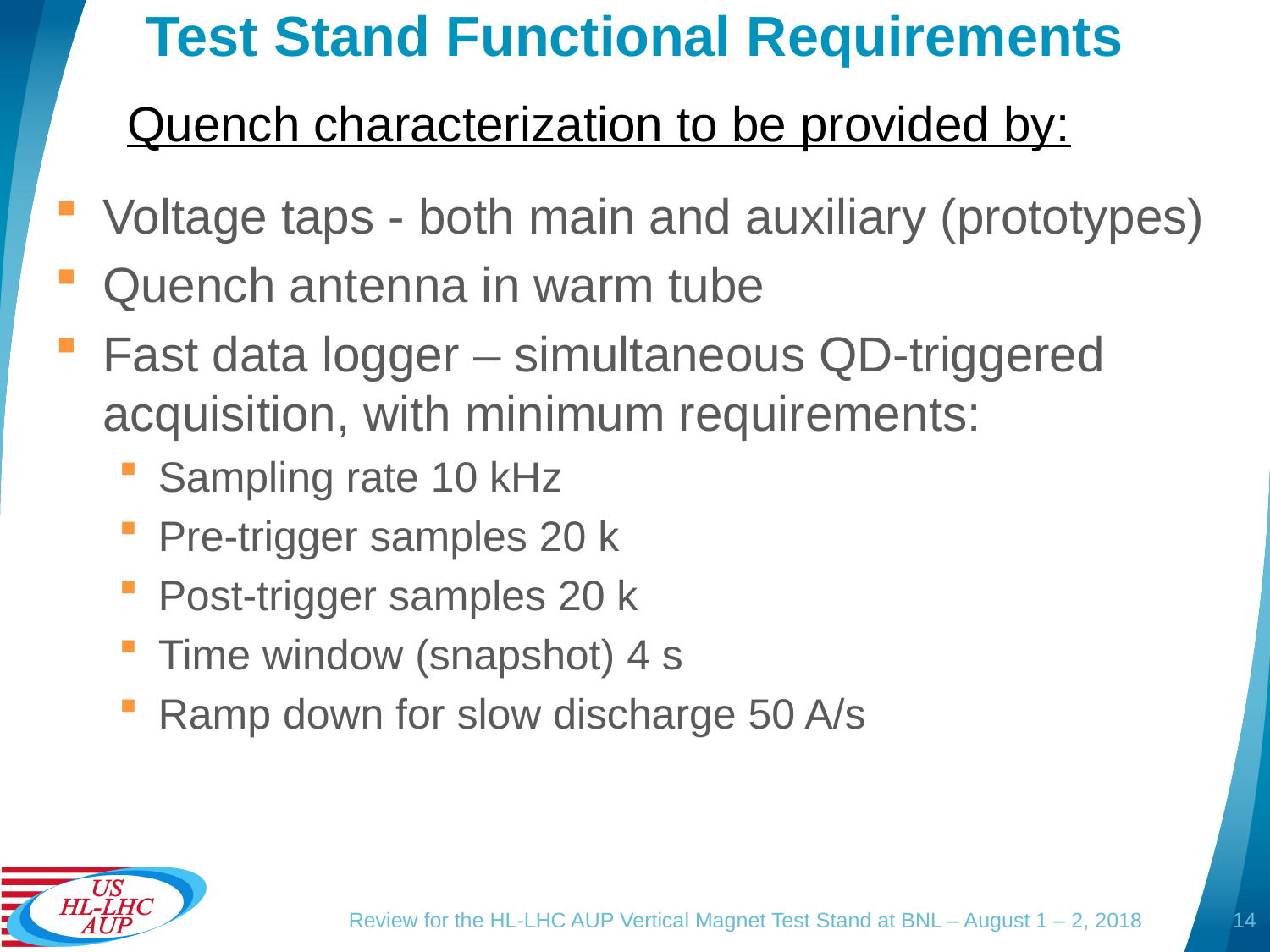

# Test Stand Functional Requirements
Quench characterization to be provided by:
Voltage taps - both main and auxiliary (prototypes)
Quench antenna in warm tube
Fast data logger – simultaneous QD-triggered acquisition, with minimum requirements:
Sampling rate 10 kHz
Pre-trigger samples 20 k
Post-trigger samples 20 k
Time window (snapshot) 4 s
Ramp down for slow discharge 50 A/s

14
Review for the HL-LHC AUP Vertical Magnet Test Stand at BNL – August 1 – 2, 2018